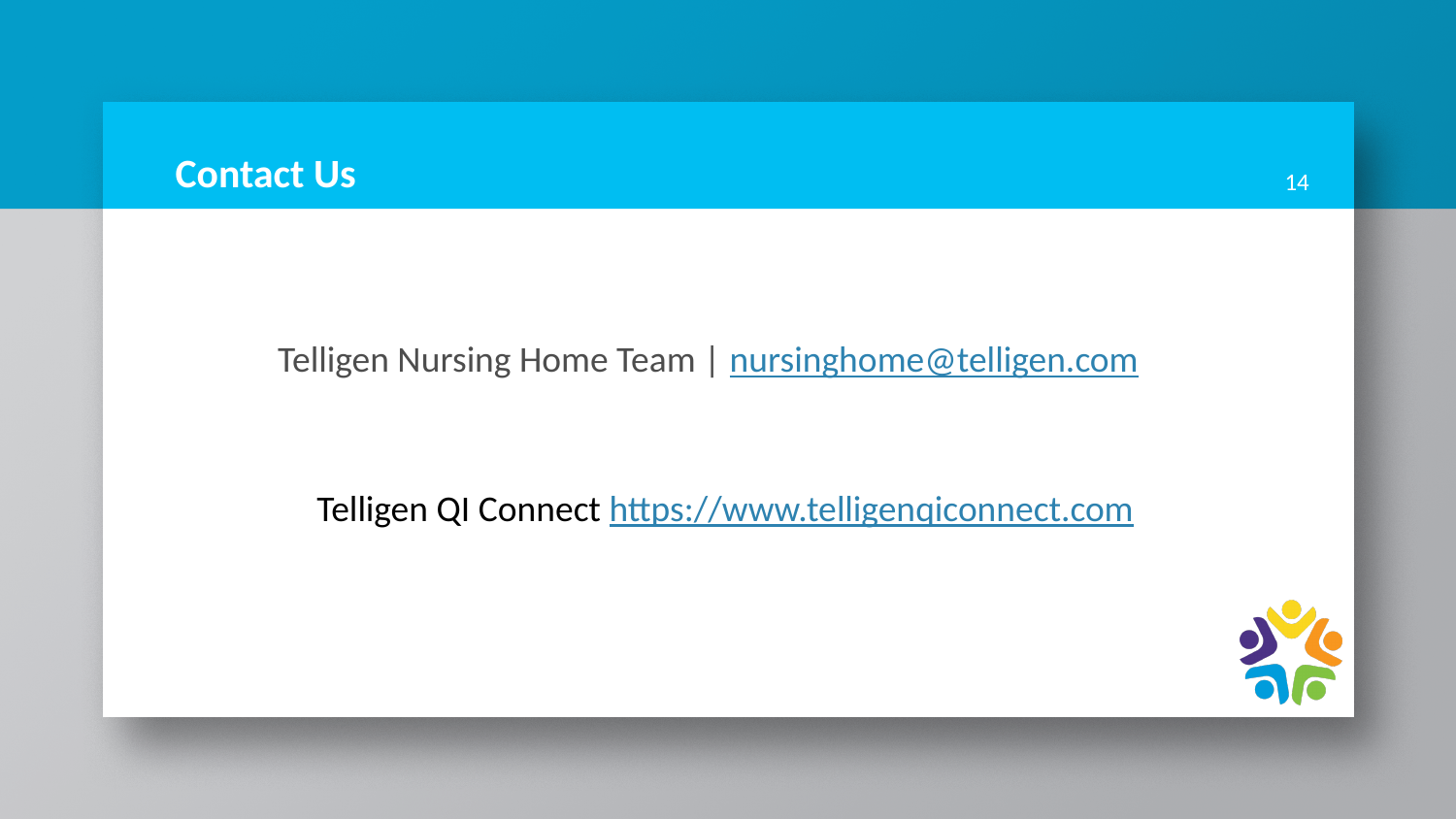

# Contact Us
14
Telligen Nursing Home Team | nursinghome@telligen.com
Telligen QI Connect https://www.telligenqiconnect.com